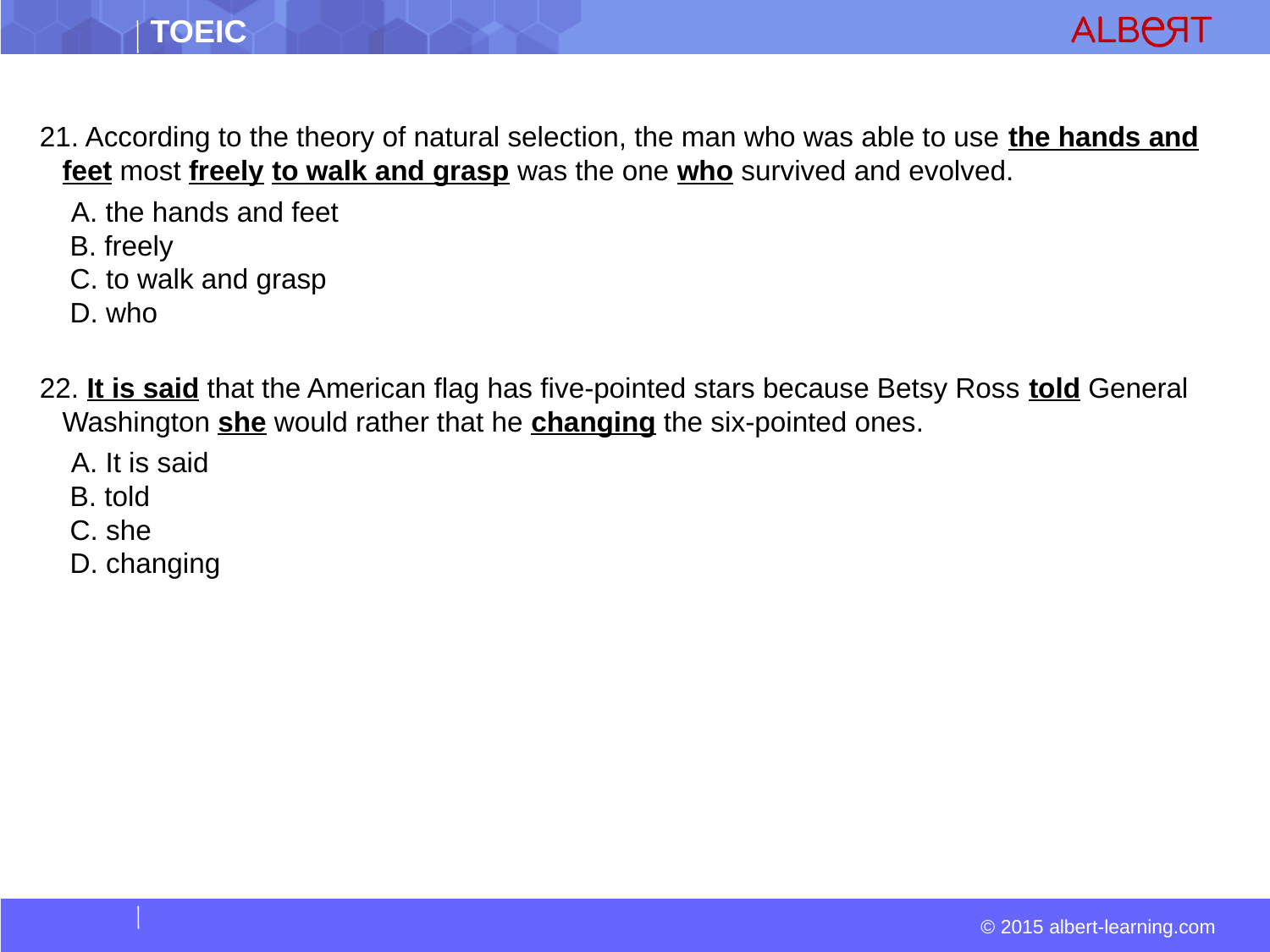

21. According to the theory of natural selection, the man who was able to use the hands and feet most freely to walk and grasp was the one who survived and evolved.
    A. the hands and feet  
 B. freely  
 C. to walk and grasp  
 D. who
22. It is said that the American flag has five-pointed stars because Betsy Ross told General Washington she would rather that he changing the six-pointed ones.
    A. It is said  
 B. told  
 C. she  
 D. changing